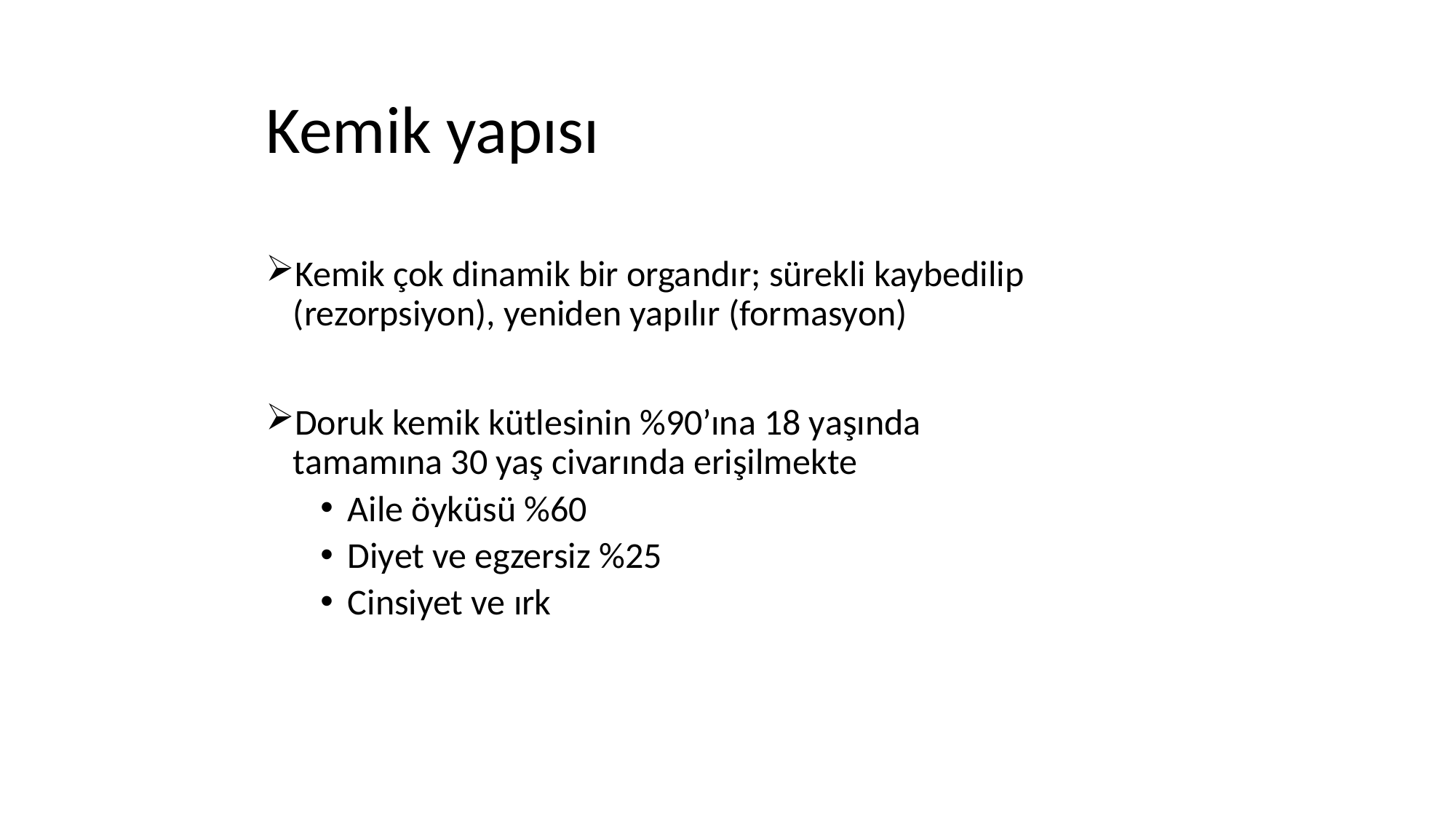

# Kemik yapısı

Kemik çok dinamik bir organdır; sürekli kaybedilip (rezorpsiyon), yeniden yapılır (formasyon)

Doruk kemik kütlesinin %90’ına 18 yaşında                   tamamına 30 yaş civarında erişilmekte
Aile öyküsü %60
Diyet ve egzersiz %25
Cinsiyet ve ırk